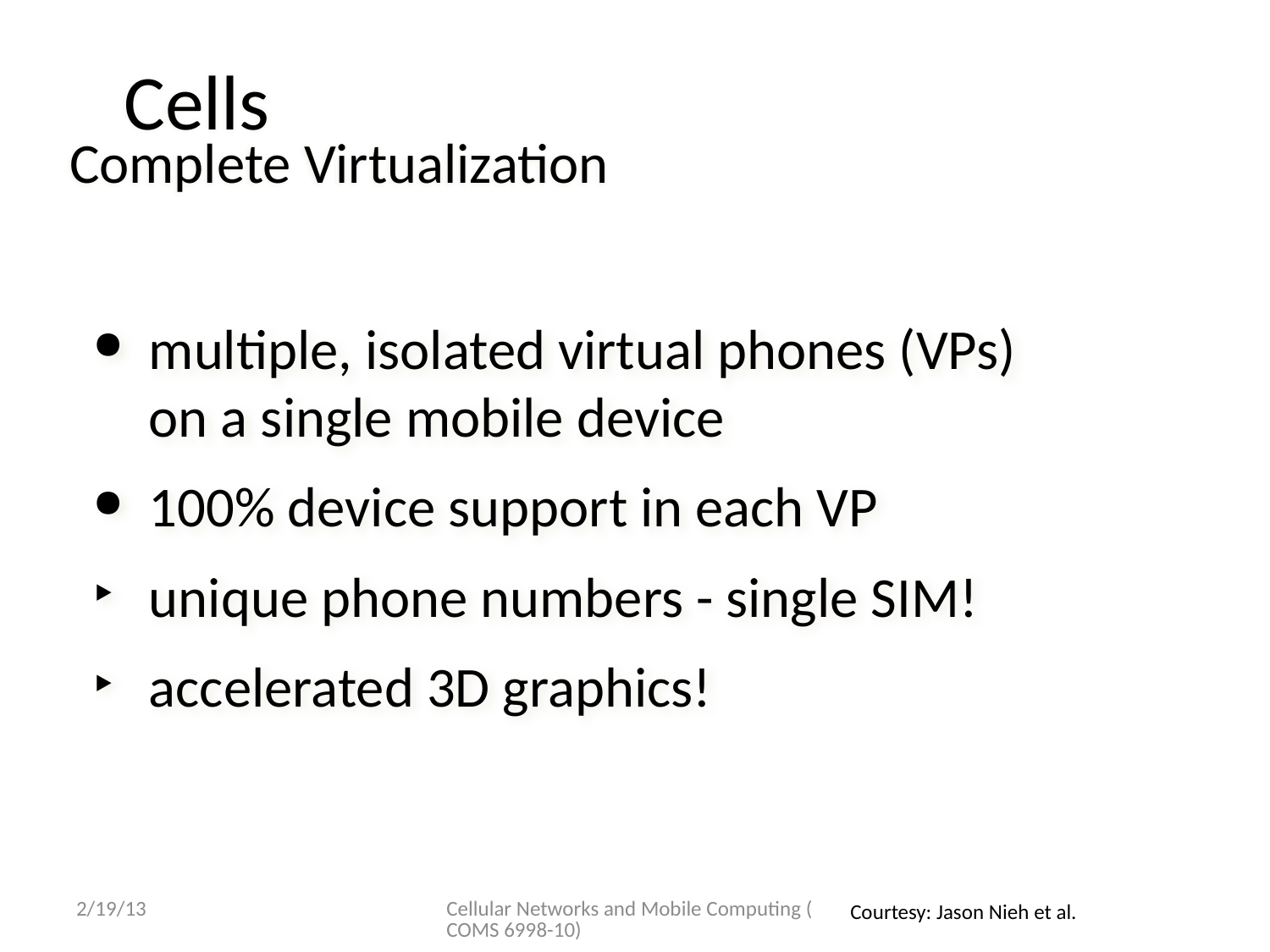

microphone
Cells
Complete Virtualization
multiple, isolated virtual phones (VPs)
on a single mobile device
100% device support in each VP
unique phone numbers - single SIM!
accelerated 3D graphics!
2/19/13
Cellular Networks and Mobile Computing (COMS 6998-10)
Courtesy: Jason Nieh et al.